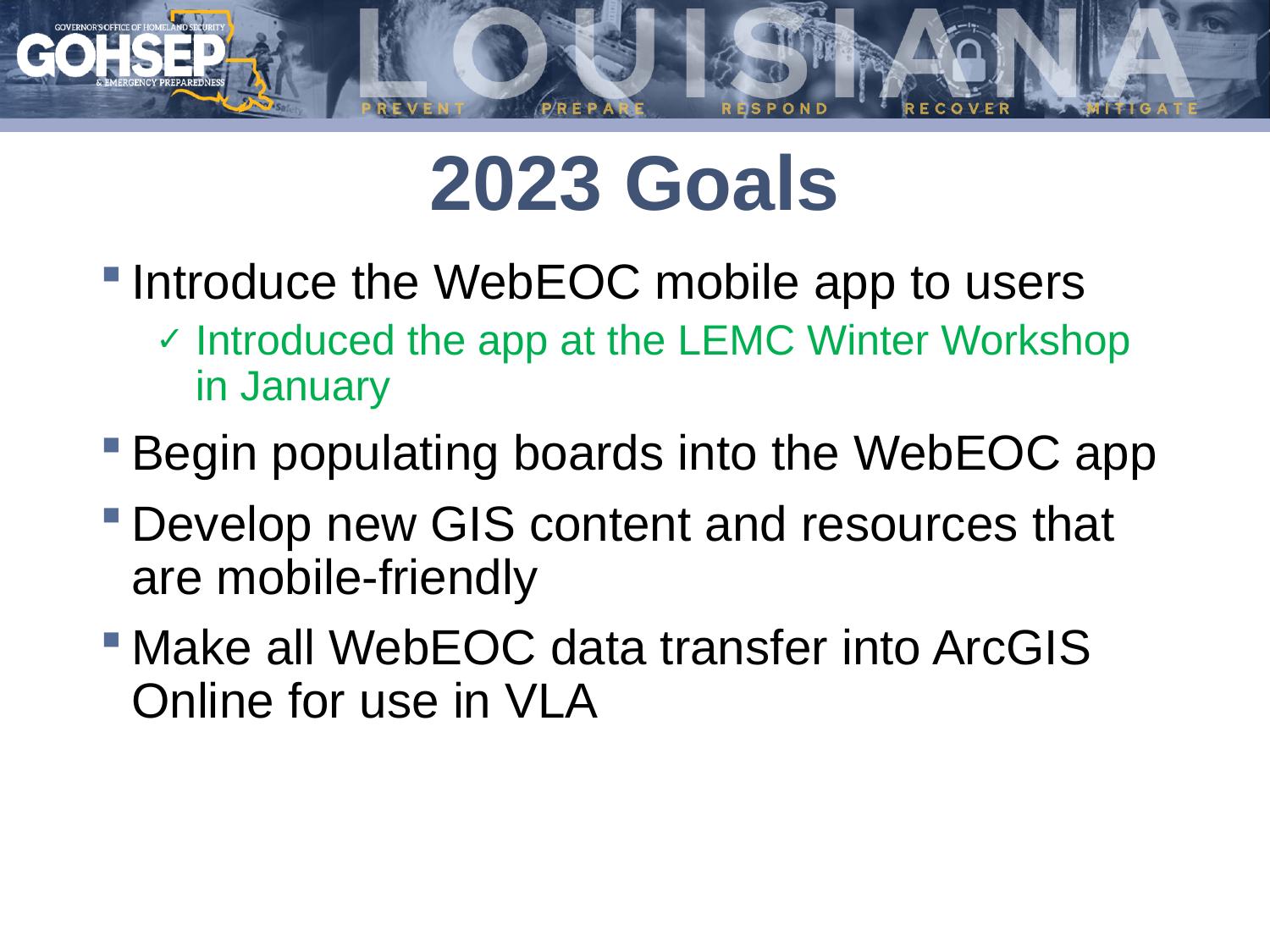

# 2023 Goals
Introduce the WebEOC mobile app to users
Introduced the app at the LEMC Winter Workshop in January
Begin populating boards into the WebEOC app
Develop new GIS content and resources that are mobile-friendly
Make all WebEOC data transfer into ArcGIS Online for use in VLA